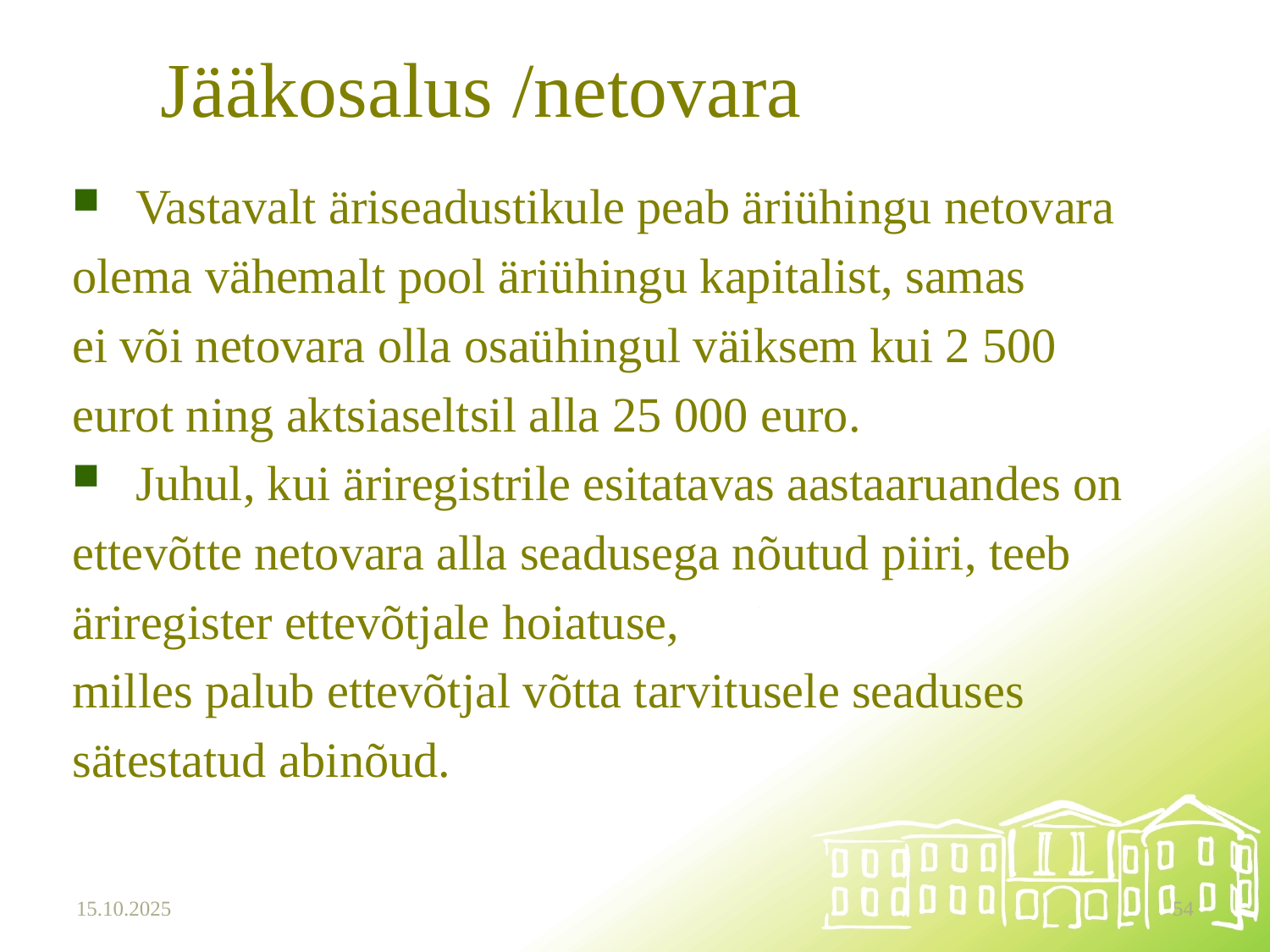

# Jääkosalus /netovara
Vastavalt äriseadustikule peab äriühingu netovara
olema vähemalt pool äriühingu kapitalist, samas
ei või netovara olla osaühingul väiksem kui 2 500
eurot ning aktsiaseltsil alla 25 000 euro.
Juhul, kui äriregistrile esitatavas aastaaruandes on
ettevõtte netovara alla seadusega nõutud piiri, teeb
äriregister ettevõtjale hoiatuse,
milles palub ettevõtjal võtta tarvitusele seaduses
sätestatud abinõud.
15.10.2025

54